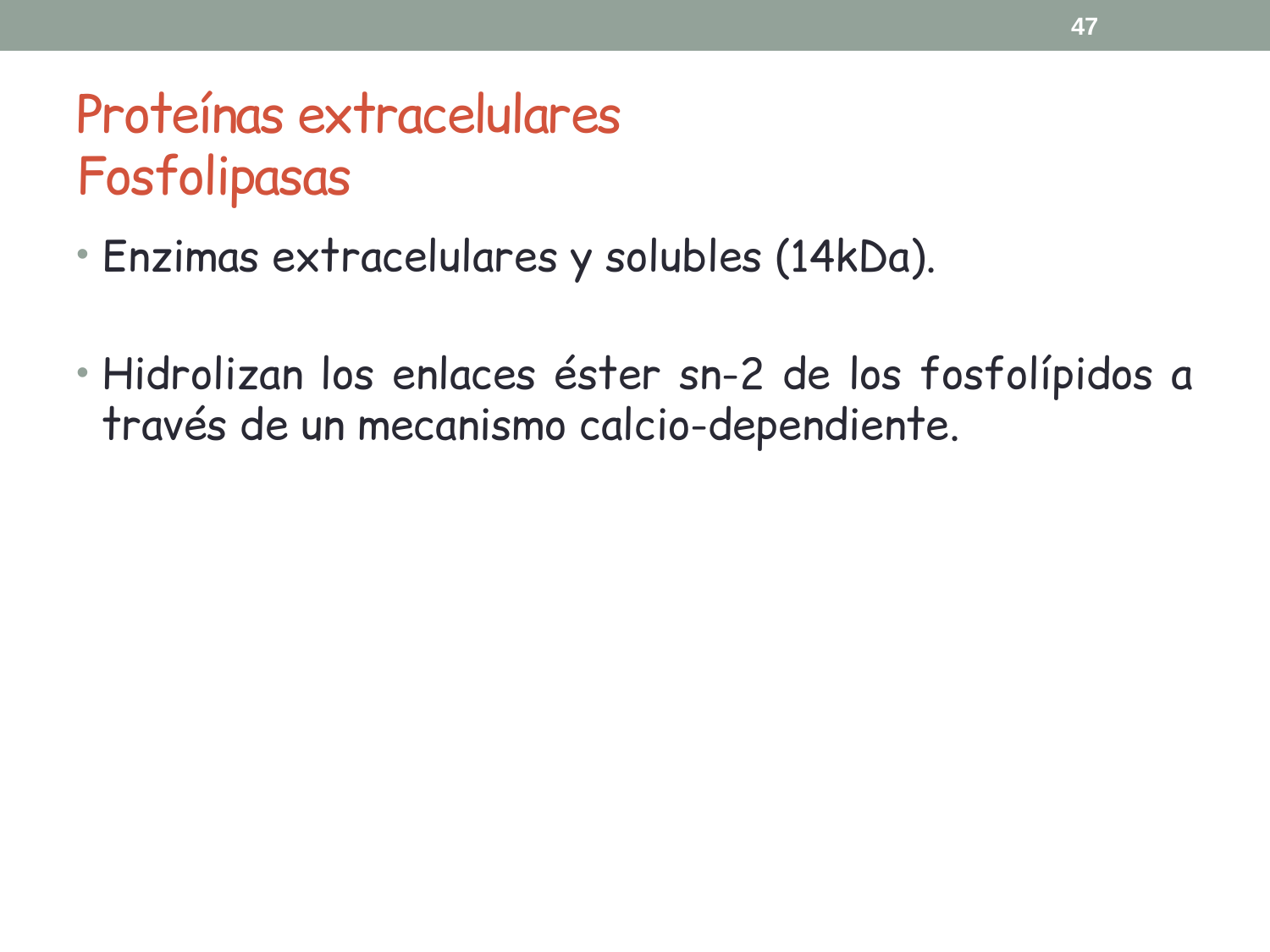

47
# Proteínas extracelulares Fosfolipasas
Enzimas extracelulares y solubles (14kDa).

Hidrolizan los enlaces éster sn-2 de los fosfolípidos a través de un mecanismo calcio-dependiente.